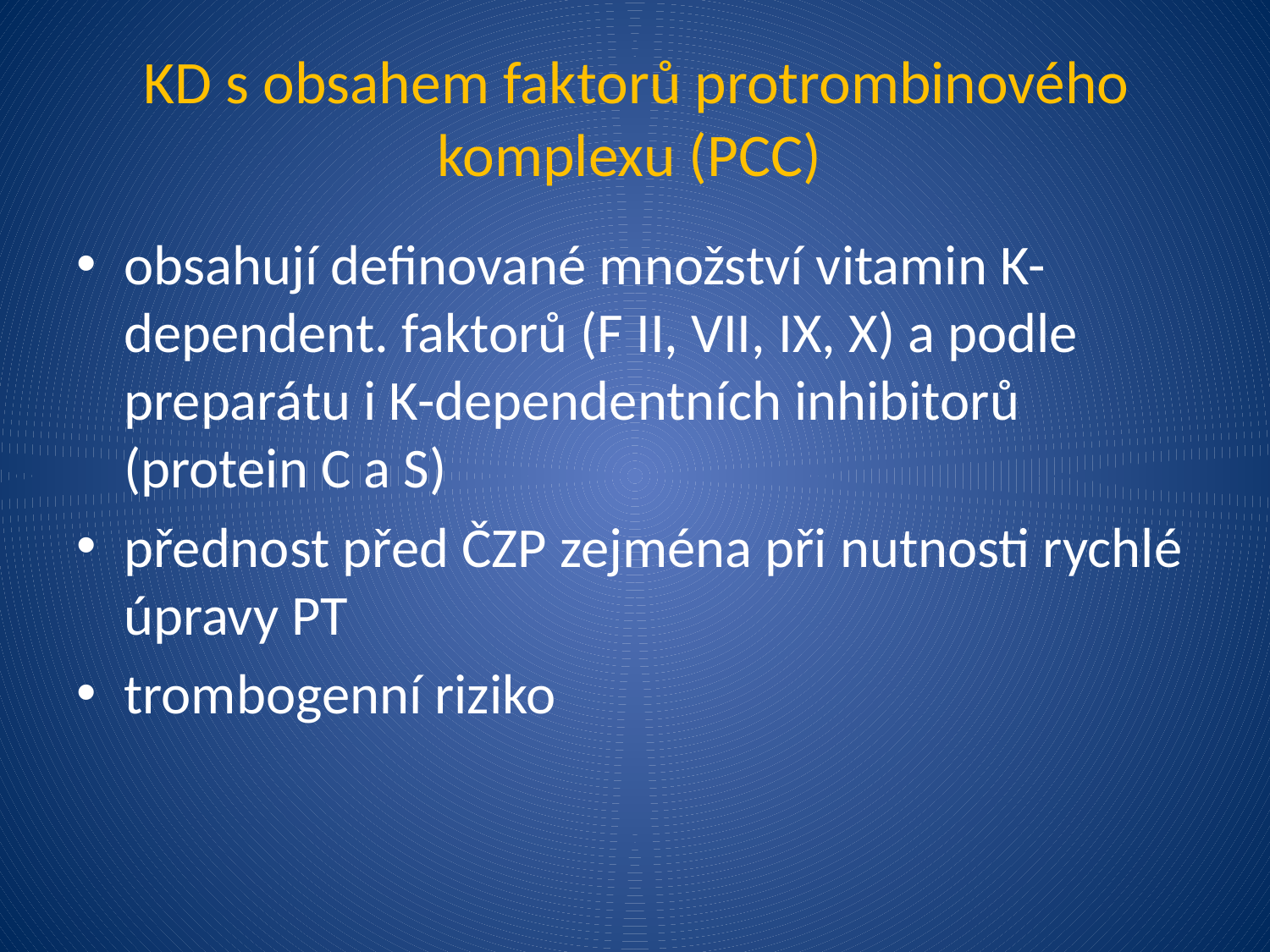

# KD s obsahem faktorů protrombinového komplexu (PCC)
obsahují definované množství vitamin K-dependent. faktorů (F II, VII, IX, X) a podle preparátu i K-dependentních inhibitorů (protein C a S)
přednost před ČZP zejména při nutnosti rychlé úpravy PT
trombogenní riziko